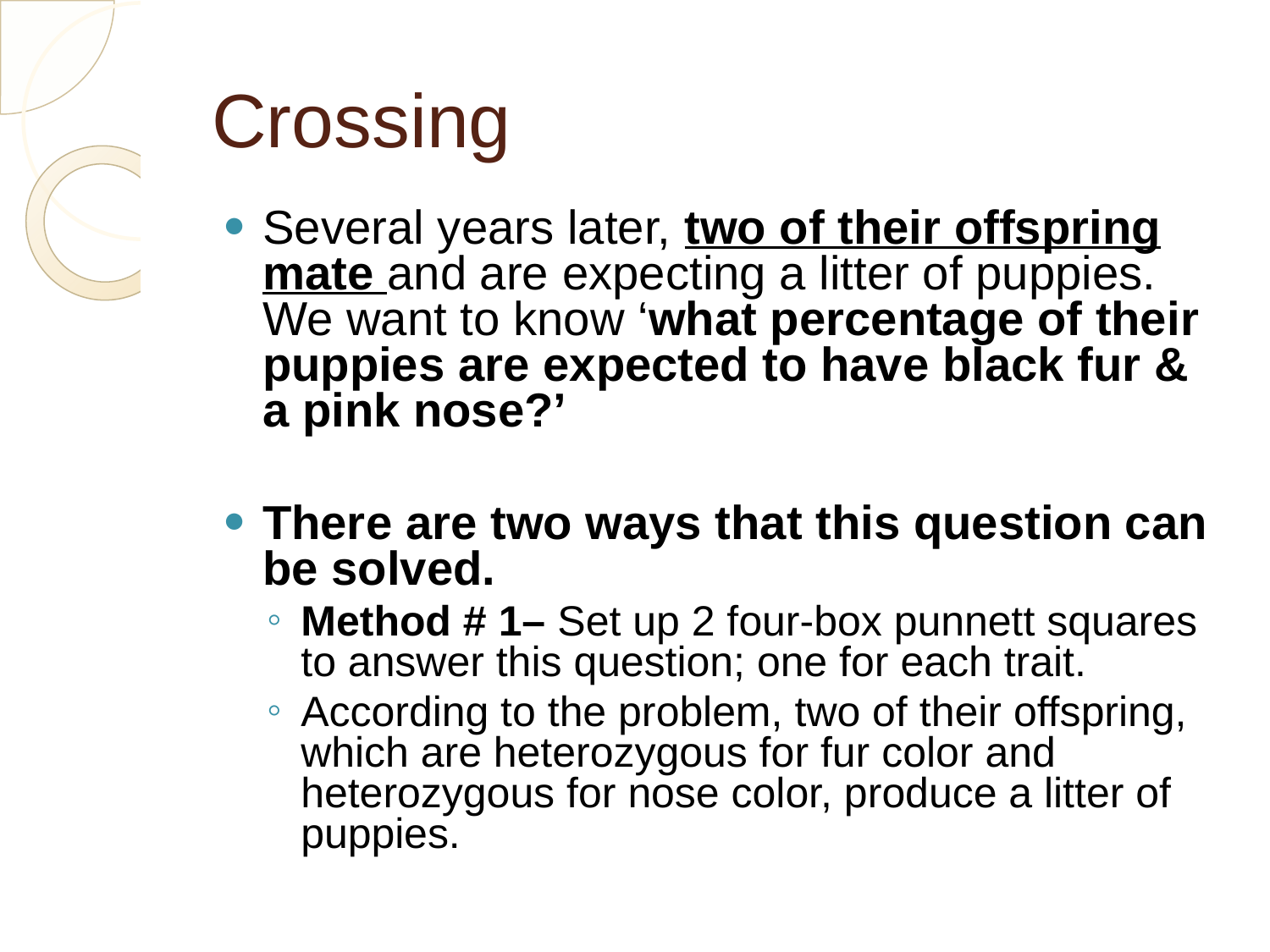

# Crossing
Several years later, two of their offspring mate and are expecting a litter of puppies.  We want to know ‘what percentage of their puppies are expected to have black fur & a pink nose?’

There are two ways that this question can be solved.
Method # 1– Set up 2 four-box punnett squares to answer this question; one for each trait.
According to the problem, two of their offspring, which are heterozygous for fur color and heterozygous for nose color, produce a litter of puppies.